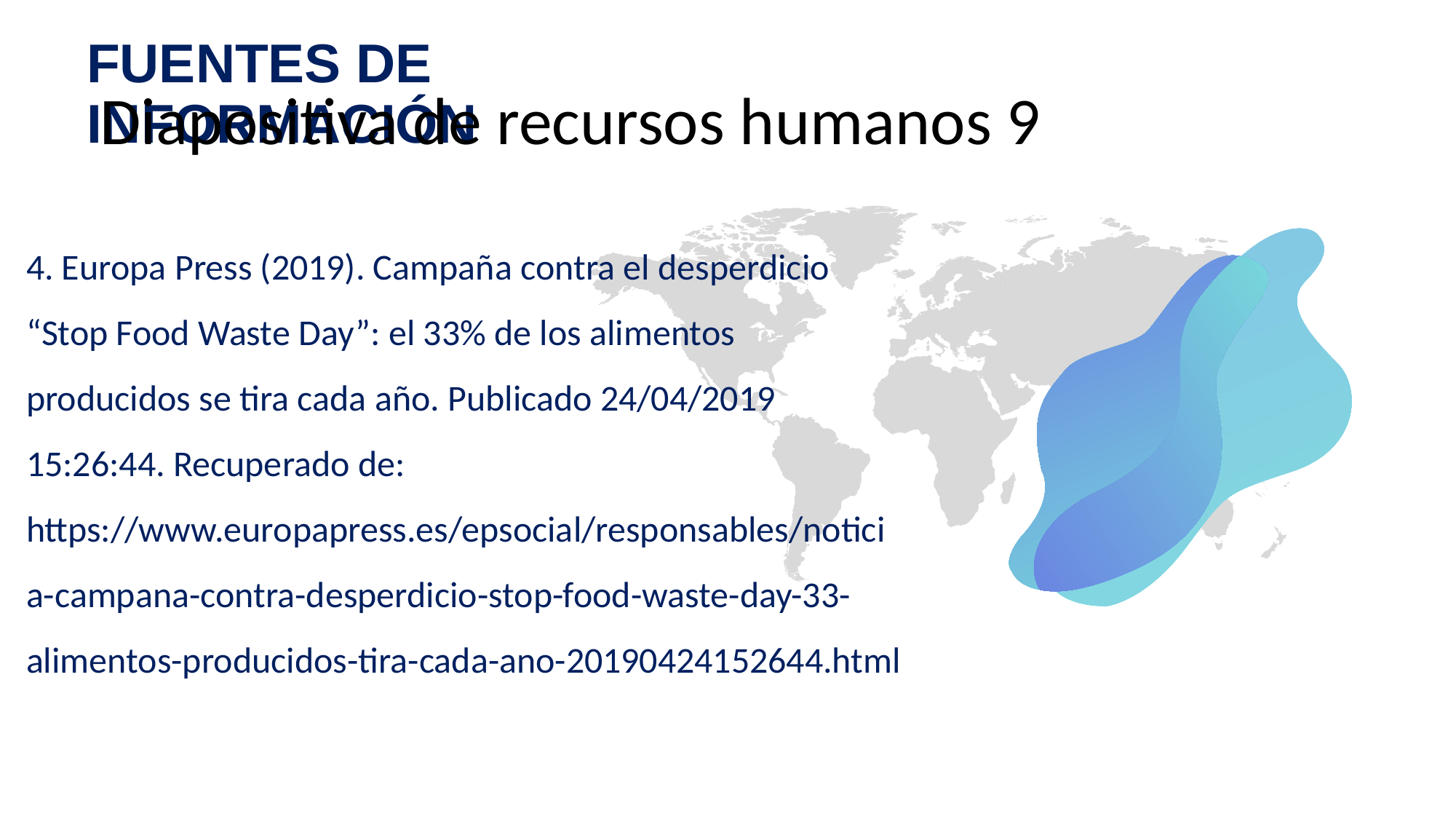

FUENTES DE INFORMACIÓN
# Diapositiva de recursos humanos 9

4. Europa Press (2019). Campaña contra el desperdicio “Stop Food Waste Day”: el 33% de los alimentos producidos se tira cada año. Publicado 24/04/2019 15:26:44. Recuperado de: https://www.europapress.es/epsocial/responsables/noticia-campana-contra-desperdicio-stop-food-waste-day-33-alimentos-producidos-tira-cada-ano-20190424152644.html